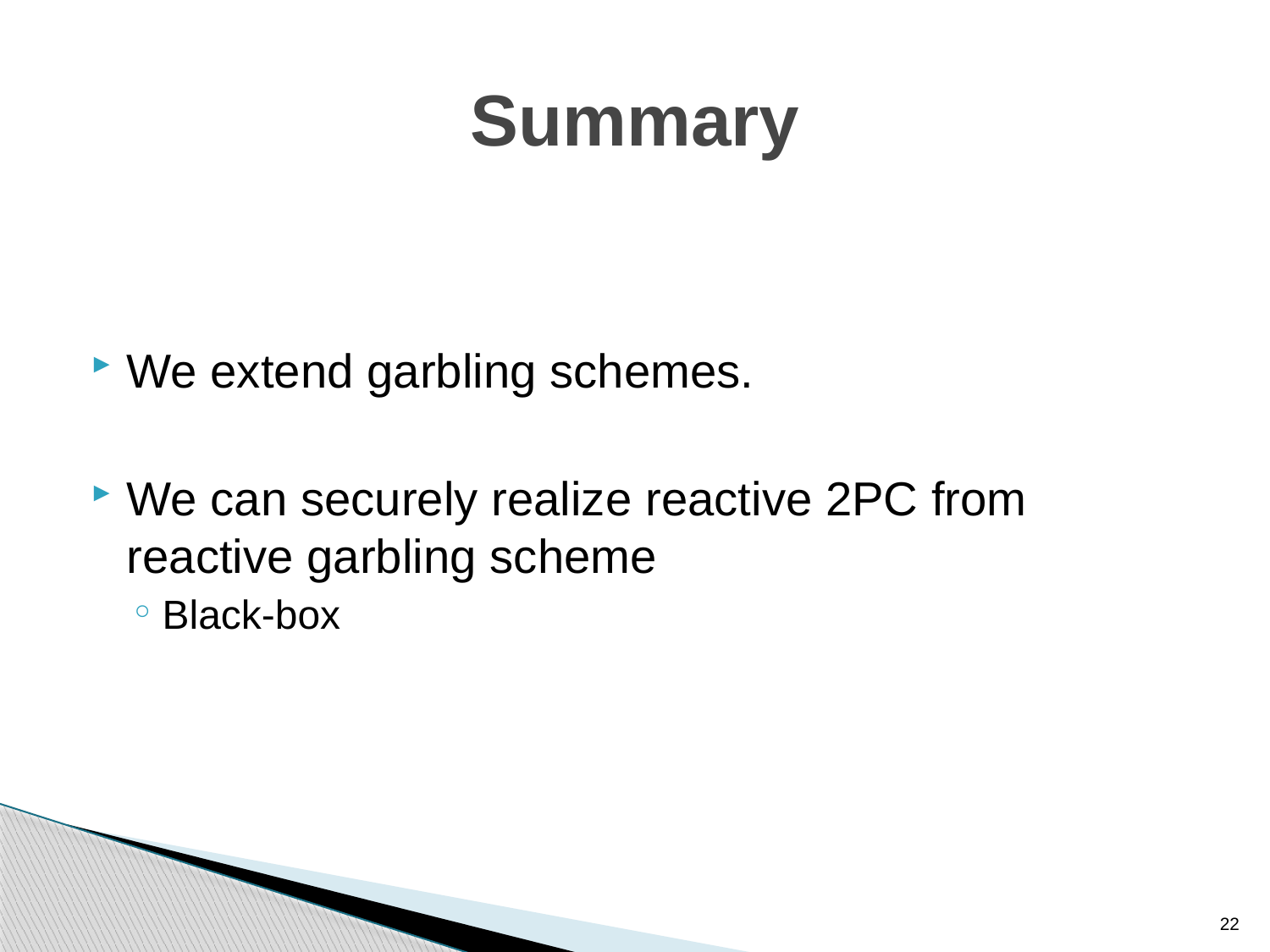

# Summary

We extend garbling schemes.

We can securely realize reactive 2PC from reactive garbling scheme
Black-box
22